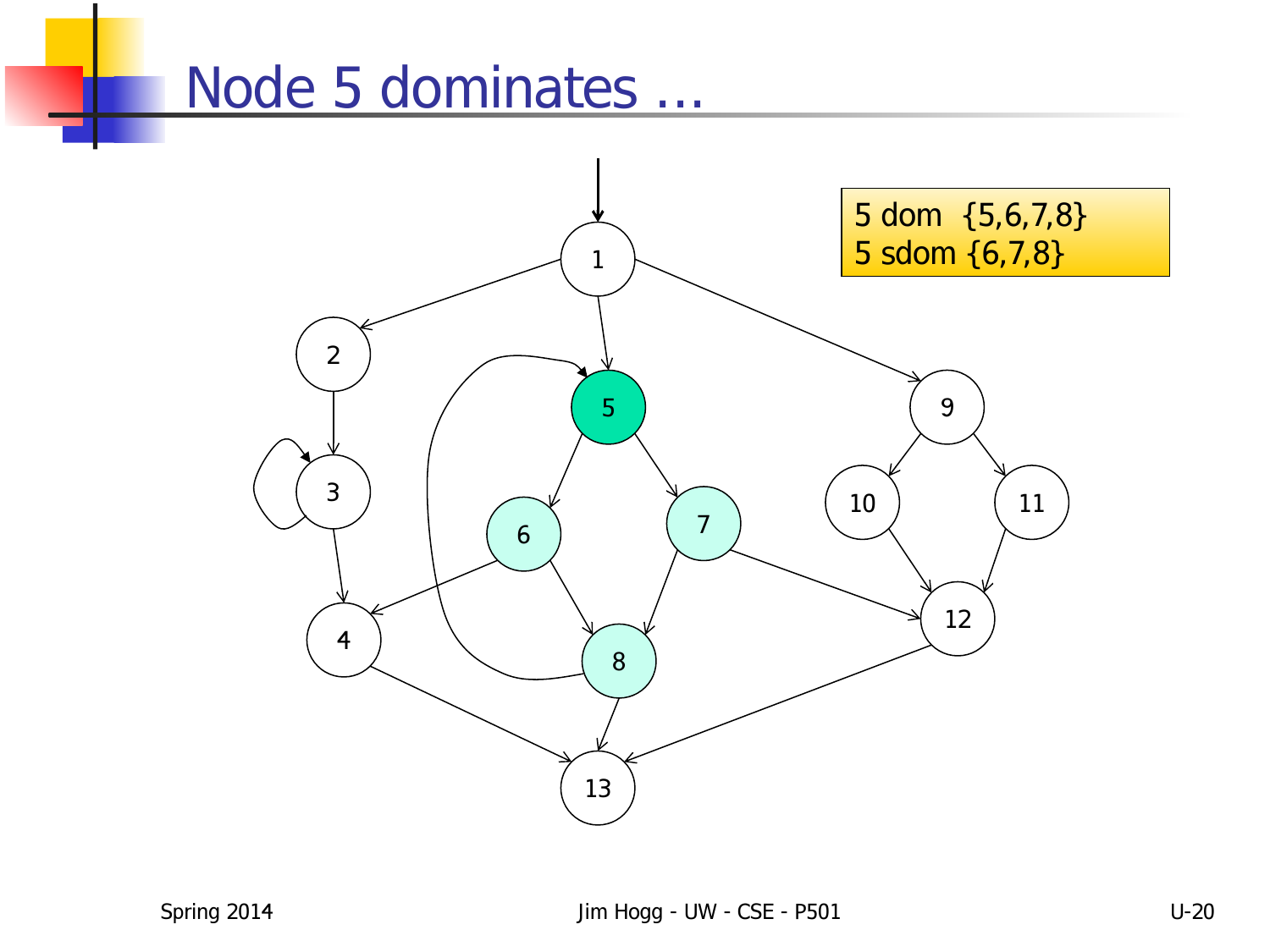

# Node 5 dominates ...
5 dom  {5,6,7,8}
5 sdom {6,7,8}
1
2

5
9

3
10
11
7
6
12
4
8
13
Spring 2014
Jim Hogg - UW - CSE - P501
U-20